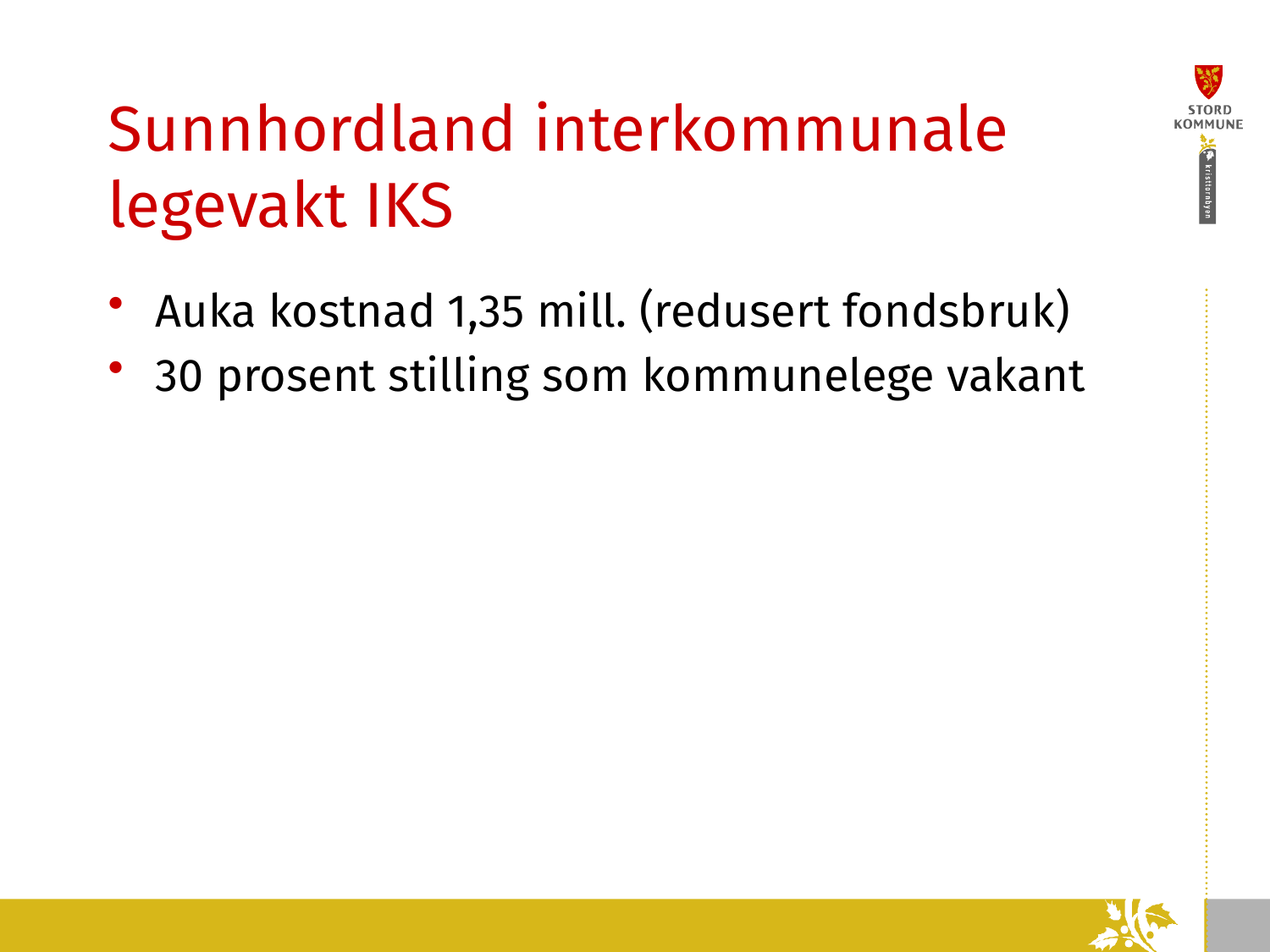

# Sunnhordland interkommunale legevakt IKS
Auka kostnad 1,35 mill. (redusert fondsbruk)
30 prosent stilling som kommunelege vakant